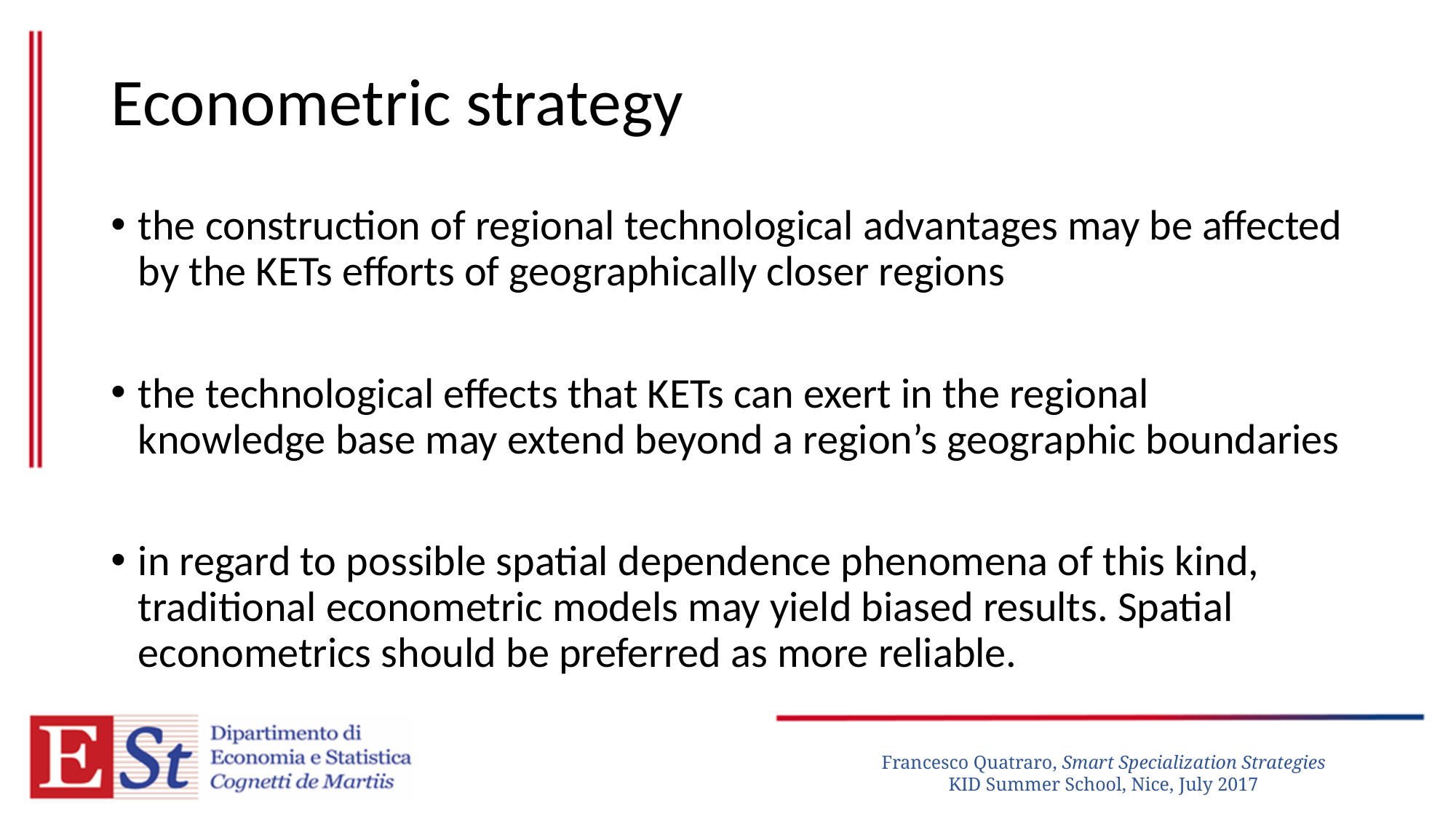

# Econometric strategy
the construction of regional technological advantages may be affected by the KETs efforts of geographically closer regions

the technological effects that KETs can exert in the regional knowledge base may extend beyond a region’s geographic boundaries

in regard to possible spatial dependence phenomena of this kind, traditional econometric models may yield biased results. Spatial econometrics should be preferred as more reliable.